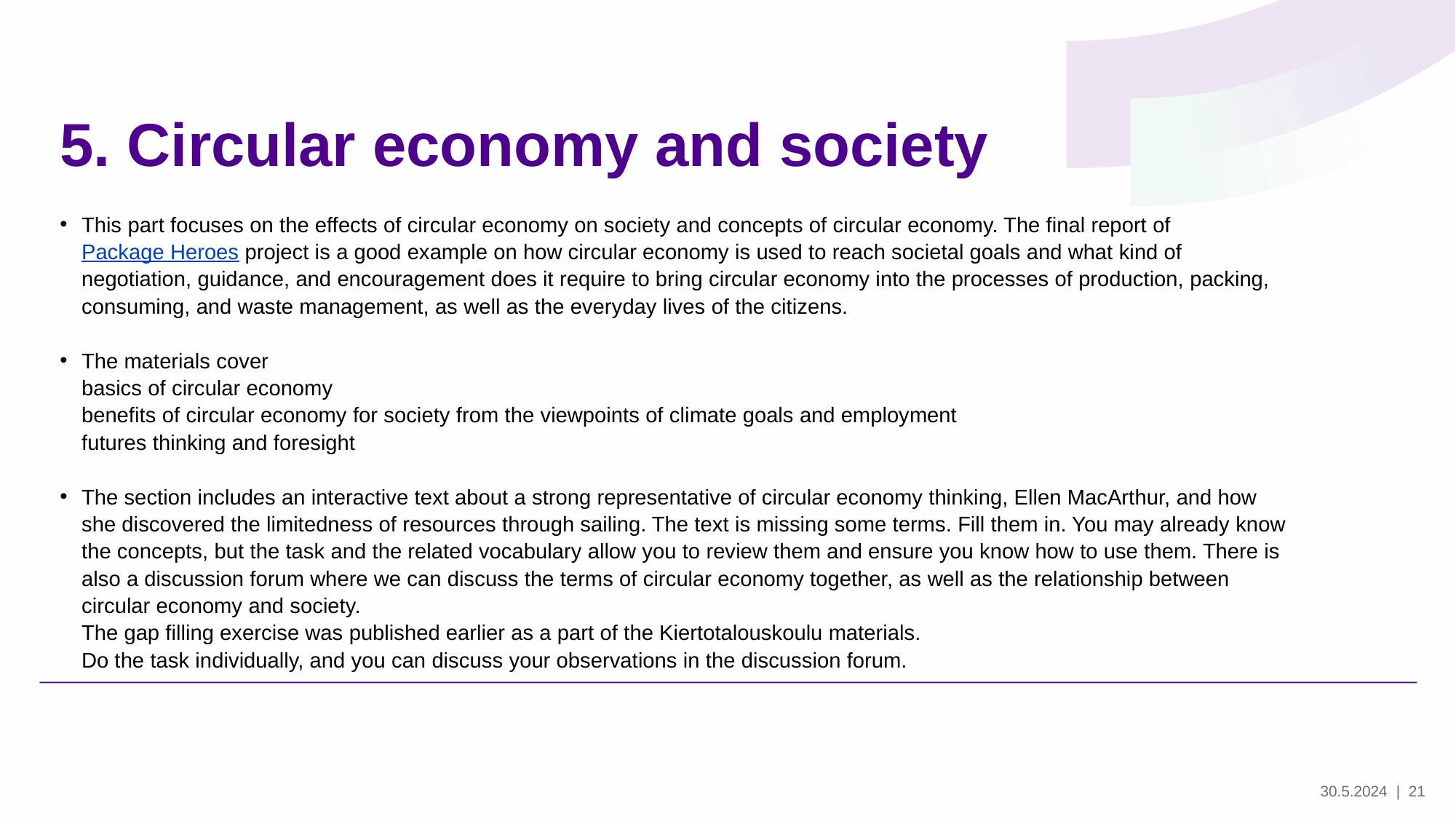

# 5. Circular economy and society
This part focuses on the effects of circular economy on society and concepts of circular economy. The final report of Package Heroes project is a good example on how circular economy is used to reach societal goals and what kind of negotiation, guidance, and encouragement does it require to bring circular economy into the processes of production, packing, consuming, and waste management, as well as the everyday lives of the citizens.
The materials cover
basics of circular economy
benefits of circular economy for society from the viewpoints of climate goals and employment
futures thinking and foresight
The section includes an interactive text about a strong representative of circular economy thinking, Ellen MacArthur, and how she discovered the limitedness of resources through sailing. The text is missing some terms. Fill them in. You may already know the concepts, but the task and the related vocabulary allow you to review them and ensure you know how to use them. There is also a discussion forum where we can discuss the terms of circular economy together, as well as the relationship between circular economy and society.
The gap filling exercise was published earlier as a part of the Kiertotalouskoulu materials.
Do the task individually, and you can discuss your observations in the discussion forum.

30.5.2024
|  21